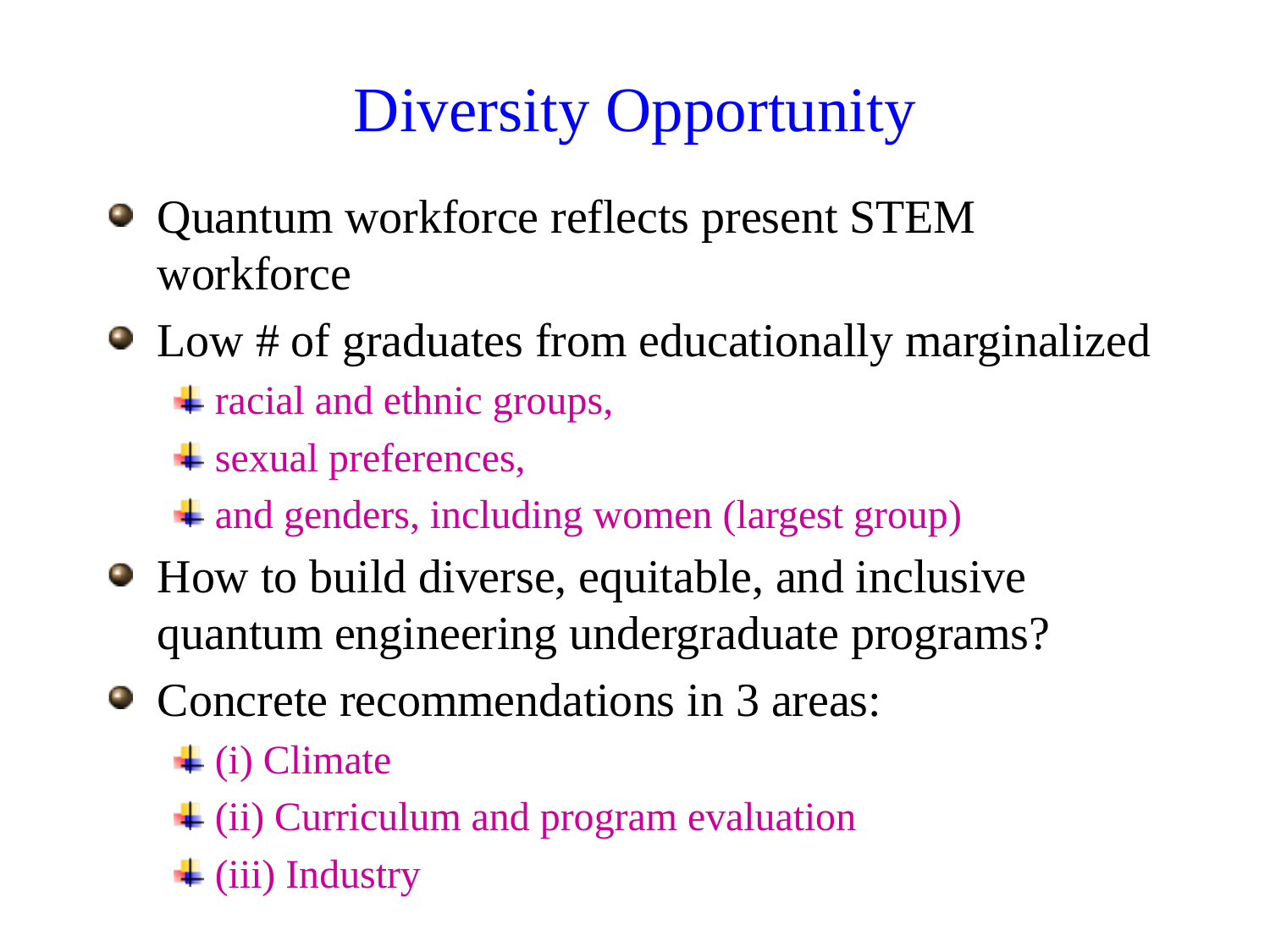

# Diversity Opportunity
Quantum workforce reflects present STEM workforce
Low # of graduates from educationally marginalized
racial and ethnic groups,
sexual preferences,
and genders, including women (largest group)
How to build diverse, equitable, and inclusive quantum engineering undergraduate programs?
Concrete recommendations in 3 areas:
(i) Climate
(ii) Curriculum and program evaluation
(iii) Industry